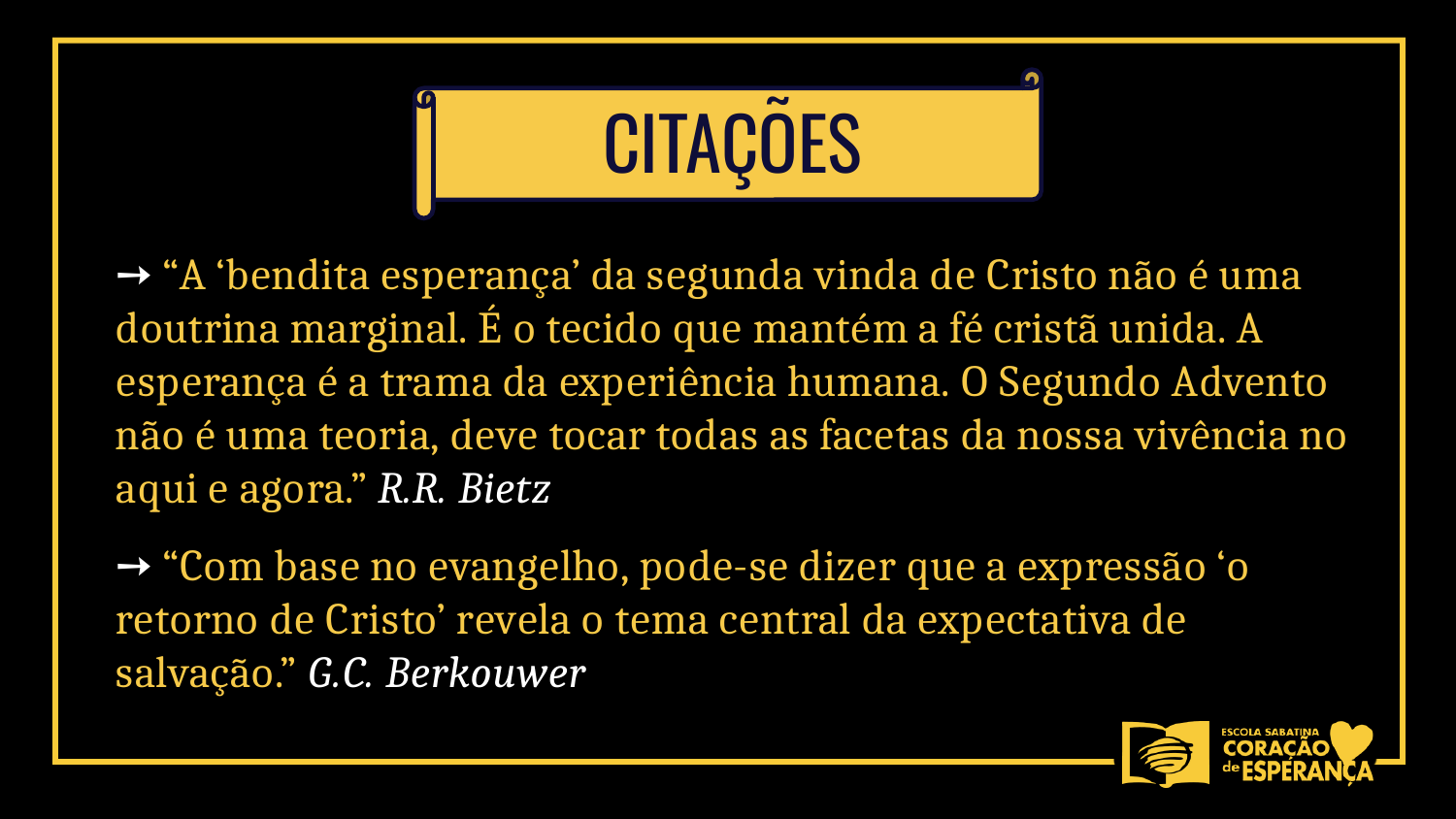

CITAÇÕES
➙ “A ‘bendita esperança’ da segunda vinda de Cristo não é uma doutrina marginal. É o tecido que mantém a fé cristã unida. A esperança é a trama da experiência humana. O Segundo Advento não é uma teoria, deve tocar todas as facetas da nossa vivência no aqui e agora.” R.R. Bietz
➙ “Com base no evangelho, pode-se dizer que a expressão ‘o retorno de Cristo’ revela o tema central da expectativa de salvação.” G.C. Berkouwer